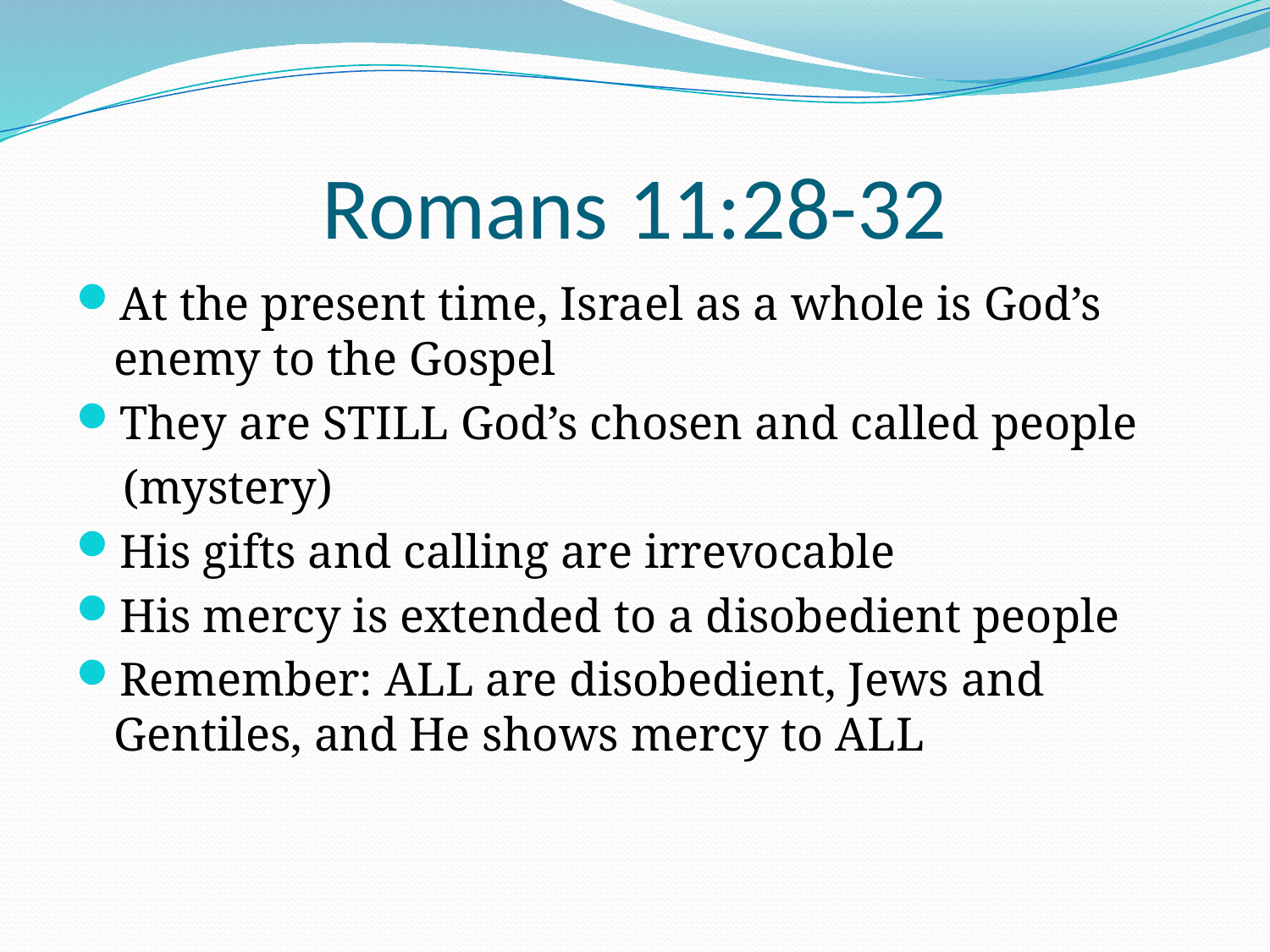

# Romans 11:28-32
At the present time, Israel as a whole is God’s enemy to the Gospel
They are STILL God’s chosen and called people
    (mystery)
His gifts and calling are irrevocable
His mercy is extended to a disobedient people
Remember: ALL are disobedient, Jews and Gentiles, and He shows mercy to ALL